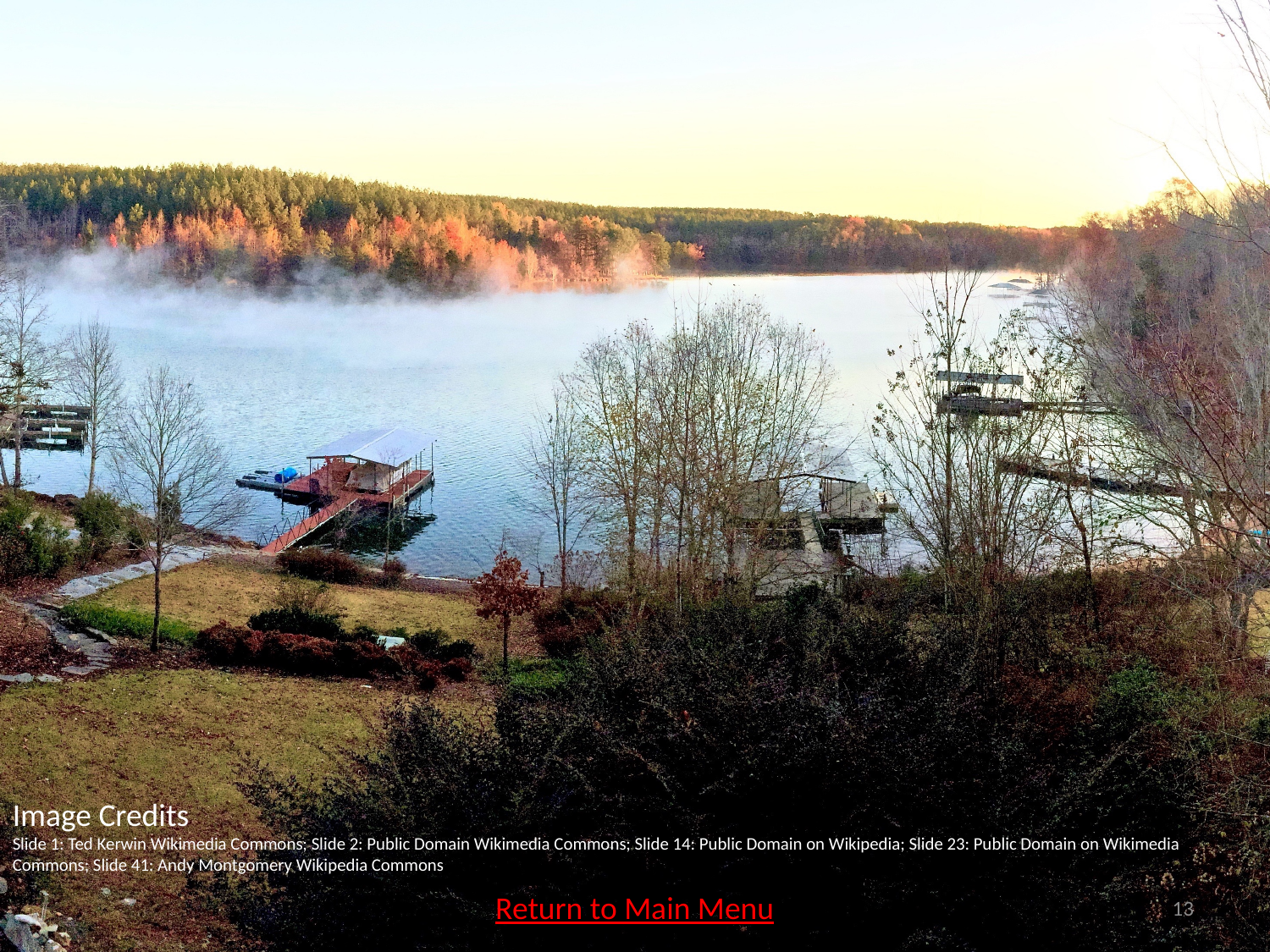

Image Credits
Slide 1: Ted Kerwin Wikimedia Commons; Slide 2: Public Domain Wikimedia Commons; Slide 14: Public Domain on Wikipedia; Slide 23: Public Domain on Wikimedia Commons; Slide 41: Andy Montgomery Wikipedia Commons
Return to Main Menu
13